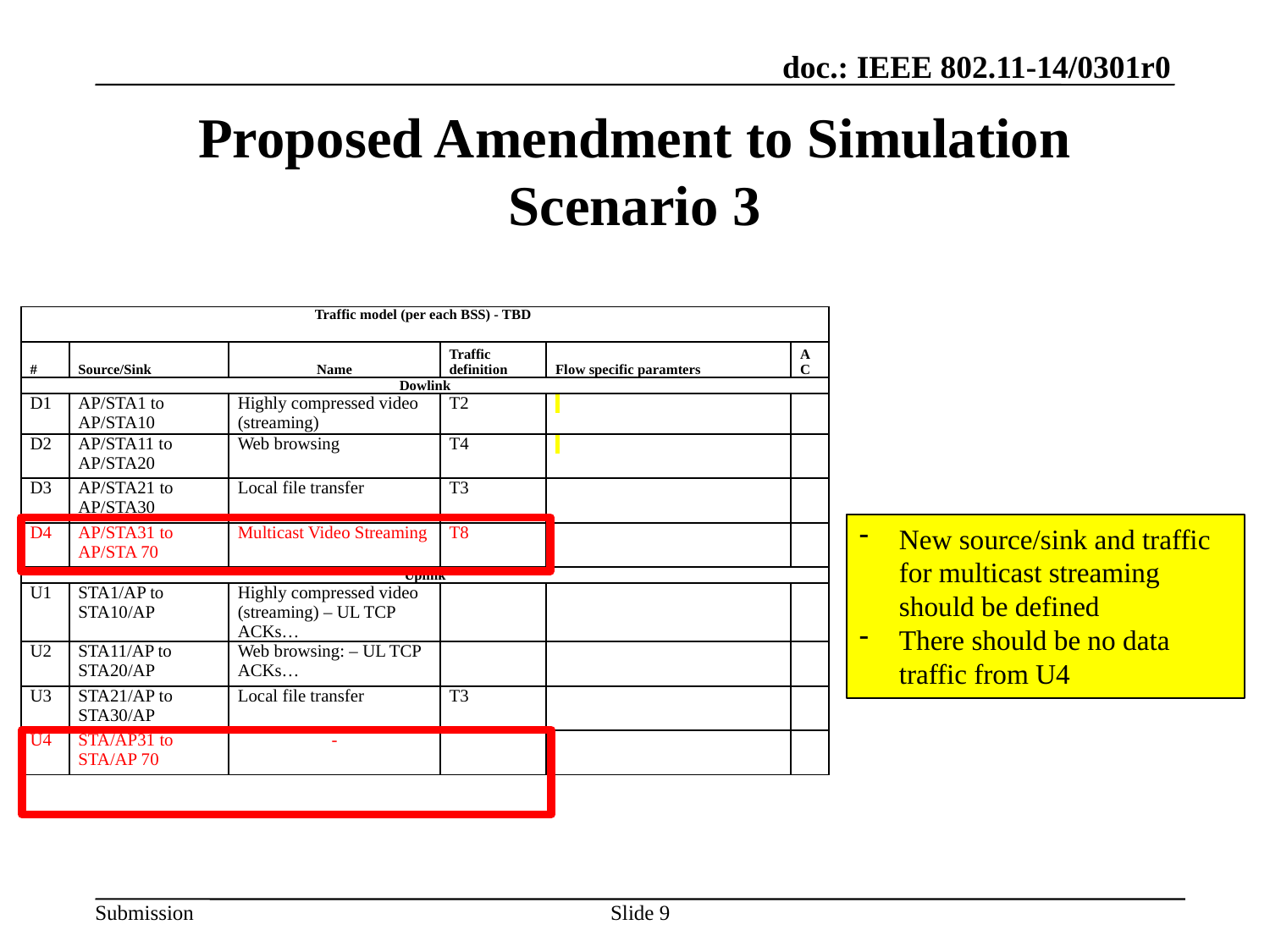

3/17/2014
# Proposed Amendment to Simulation Scenario 3
| Traffic model (per each BSS) - TBD |  |  |  |  |  |
| --- | --- | --- | --- | --- | --- |
| # | Source/Sink | Name | Traffic definition | Flow specific paramters | AC |
| Dowlink |  |  |  |  |  |
| D1 | AP/STA1 to AP/STA10 | Highly compressed video (streaming) | T2 |  |  |
| D2 | AP/STA11 to AP/STA20 | Web browsing | T4 |  |  |
| D3 | AP/STA21 to AP/STA30 | Local file transfer | T3 |  |  |
| D4 | AP/STA31 to AP/STA 70 | Multicast Video Streaming | T8 |  |  |
| Uplink |  |  |  |  |  |
| U1 | STA1/AP to STA10/AP | Highly compressed video (streaming) – UL TCP ACKs… |  |  |  |
| U2 | STA11/AP to STA20/AP | Web browsing: – UL TCP ACKs… |  |  |  |
| U3 | STA21/AP to STA30/AP | Local file transfer | T3 |  |  |
| U4 | STA/AP31 to STA/AP 70 | - |  |  |  |
New source/sink and traffic for multicast streaming should be defined
There should be no data traffic from U4

Slide 9